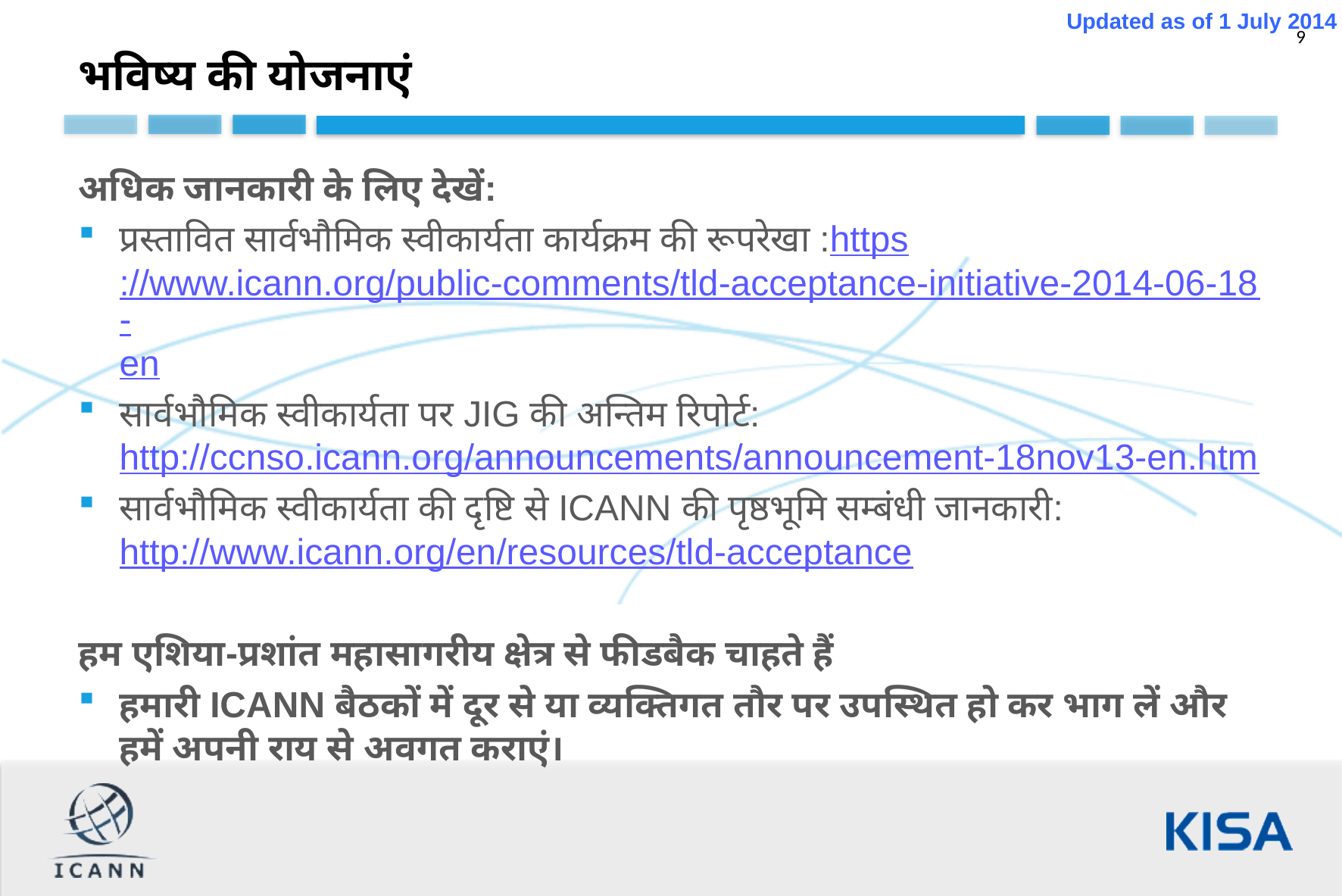

भविष्य की योजनाएं
अधिक जानकारी के लिए देखें:
प्रस्तावित सार्वभौमिक स्वीकार्यता कार्यक्रम की रूपरेखा :https://www.icann.org/public-comments/tld-acceptance-initiative-2014-06-18-en
सार्वभौमिक स्वीकार्यता पर JIG की अन्तिम रिपोर्ट: http://ccnso.icann.org/announcements/announcement-18nov13-en.htm
सार्वभौमिक स्वीकार्यता की दृष्टि से ICANN की पृष्ठभूमि सम्बंधी जानकारी: http://www.icann.org/en/resources/tld-acceptance

हम एशिया-प्रशांत महासागरीय क्षेत्र से फीडबैक चाहते हैं
हमारी ICANN बैठकों में दूर से या व्यक्तिगत तौर पर उपस्थित हो कर भाग लें और हमें अपनी राय से अवगत कराएं।